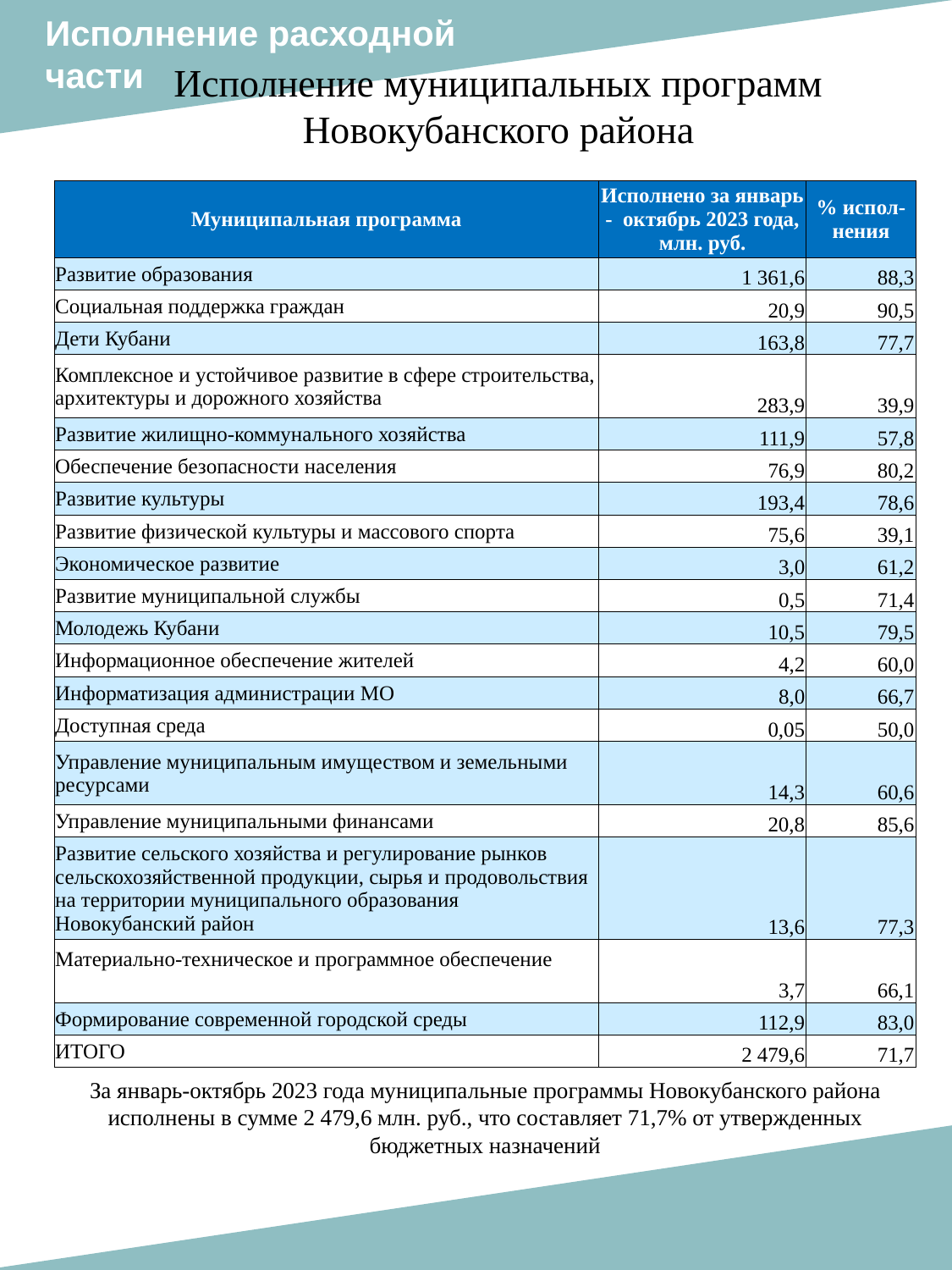

Исполнение расходной
части
Исполнение муниципальных программ Новокубанского района
| Муниципальная программа | Исполнено за январь - октябрь 2023 года, млн. руб. | % испол-нения |
| --- | --- | --- |
| Развитие образования | 1 361,6 | 88,3 |
| Социальная поддержка граждан | 20,9 | 90,5 |
| Дети Кубани | 163,8 | 77,7 |
| Комплексное и устойчивое развитие в сфере строительства, архитектуры и дорожного хозяйства | 283,9 | 39,9 |
| Развитие жилищно-коммунального хозяйства | 111,9 | 57,8 |
| Обеспечение безопасности населения | 76,9 | 80,2 |
| Развитие культуры | 193,4 | 78,6 |
| Развитие физической культуры и массового спорта | 75,6 | 39,1 |
| Экономическое развитие | 3,0 | 61,2 |
| Развитие муниципальной службы | 0,5 | 71,4 |
| Молодежь Кубани | 10,5 | 79,5 |
| Информационное обеспечение жителей | 4,2 | 60,0 |
| Информатизация администрации МО | 8,0 | 66,7 |
| Доступная среда | 0,05 | 50,0 |
| Управление муниципальным имуществом и земельными ресурсами | 14,3 | 60,6 |
| Управление муниципальными финансами | 20,8 | 85,6 |
| Развитие сельского хозяйства и регулирование рынков сельскохозяйственной продукции, сырья и продовольствия на территории муниципального образования Новокубанский район | 13,6 | 77,3 |
| Материально-техническое и программное обеспечение | 3,7 | 66,1 |
| Формирование современной городской среды | 112,9 | 83,0 |
| ИТОГО | 2 479,6 | 71,7 |
За январь-октябрь 2023 года муниципальные программы Новокубанского района исполнены в сумме 2 479,6 млн. руб., что составляет 71,7% от утвержденных бюджетных назначений